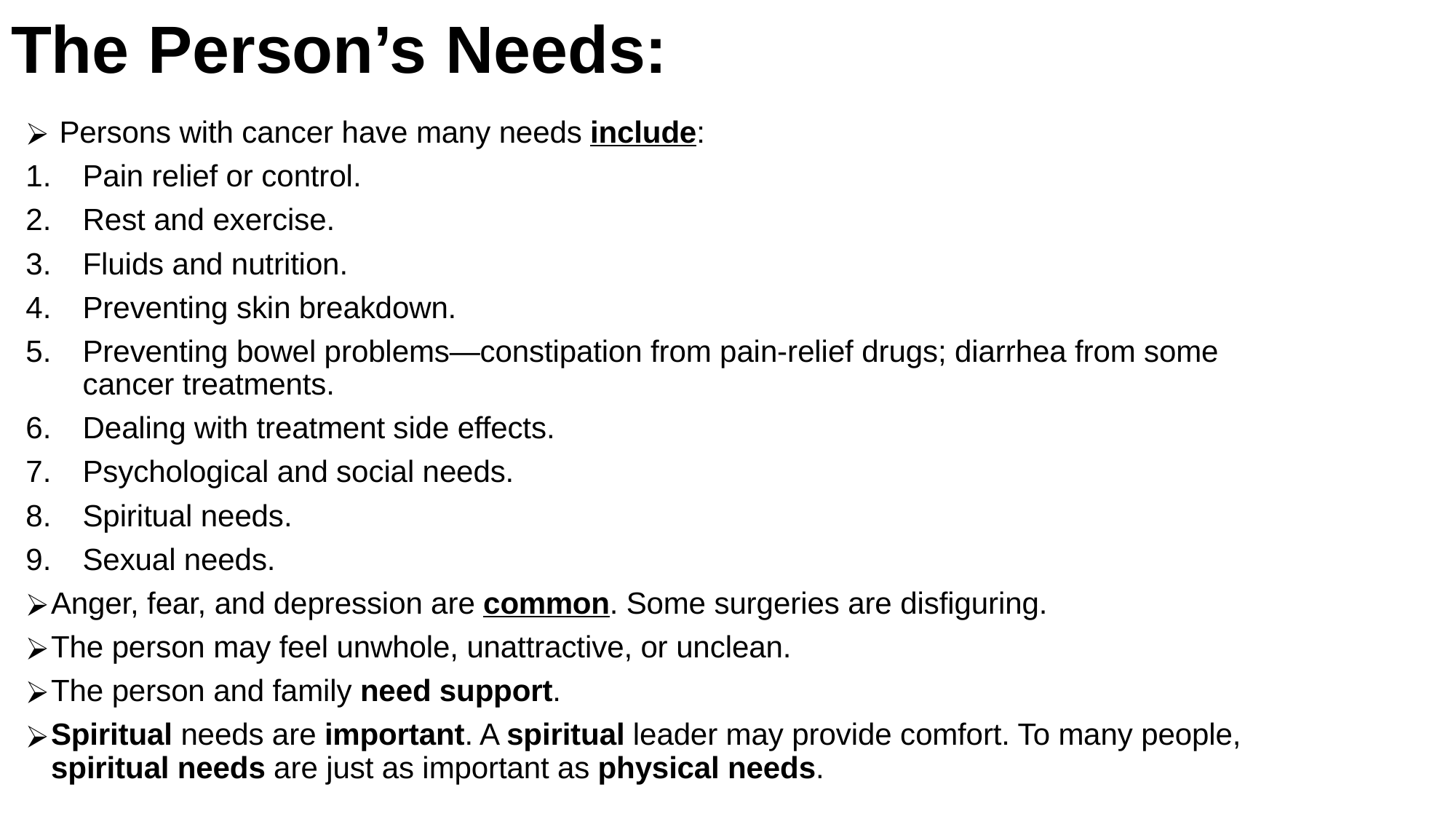

# The Person’s Needs:
 Persons with cancer have many needs include:
Pain relief or control.
Rest and exercise.
Fluids and nutrition.
Preventing skin breakdown.
Preventing bowel problems—constipation from pain-relief drugs; diarrhea from some cancer treatments.
Dealing with treatment side effects.
Psychological and social needs.
Spiritual needs.
Sexual needs.
Anger, fear, and depression are common. Some surgeries are disfiguring.
The person may feel unwhole, unattractive, or unclean.
The person and family need support.
Spiritual needs are important. A spiritual leader may provide comfort. To many people, spiritual needs are just as important as physical needs.